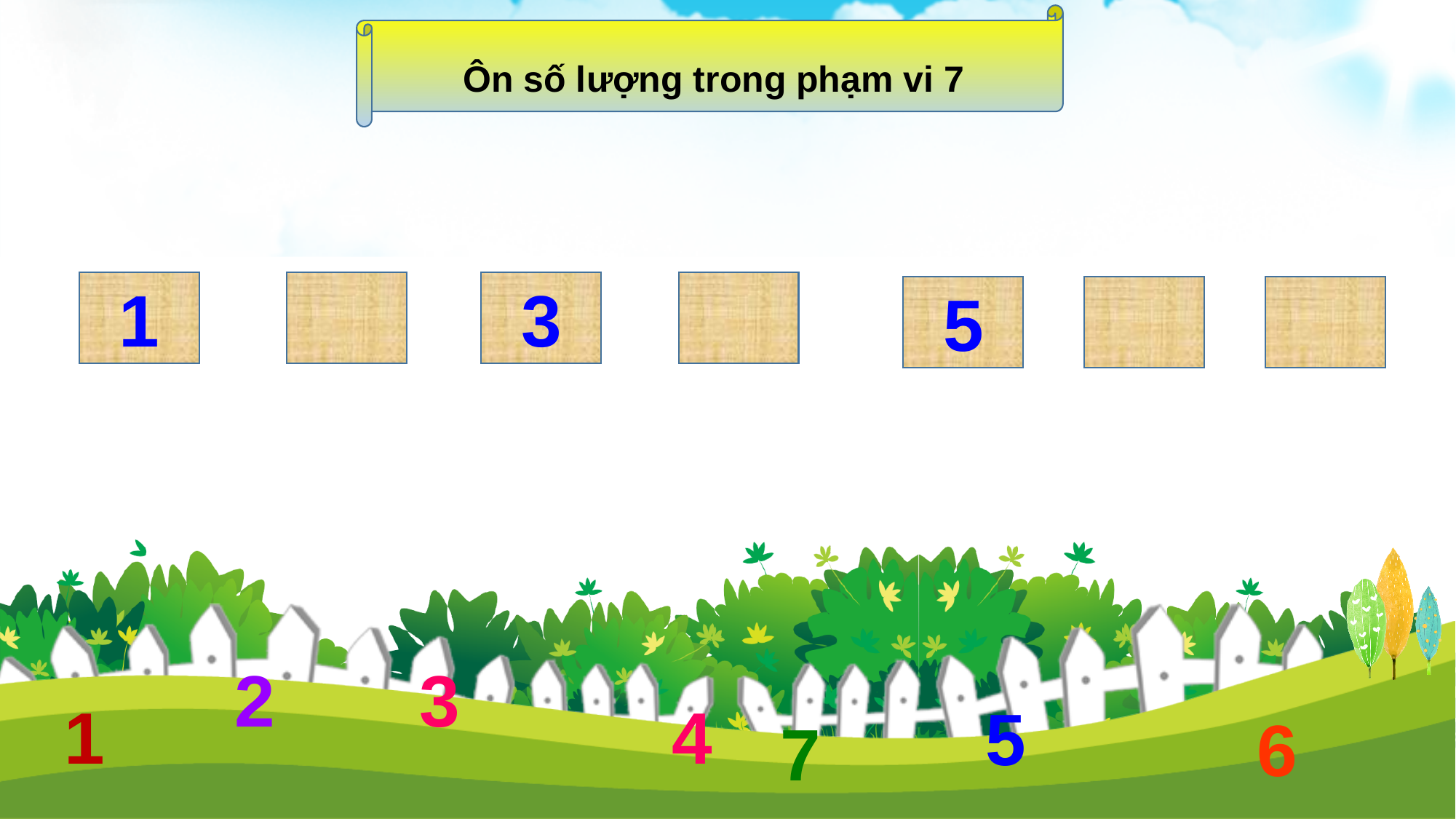

Ôn số lượng trong phạm vi 7
1

3

5

2
3
1
4
5
6
7